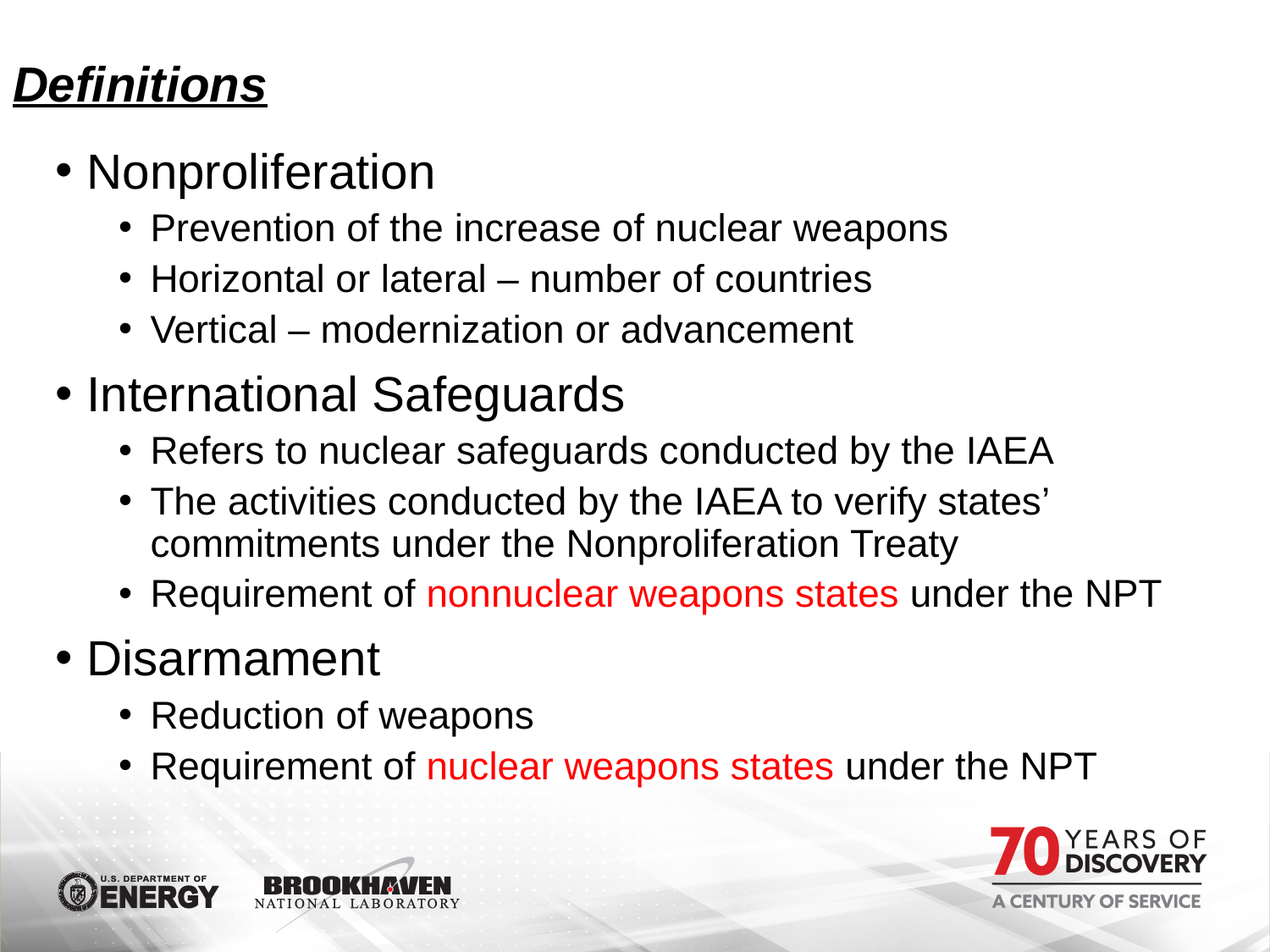

# Definitions
Nonproliferation
Prevention of the increase of nuclear weapons
Horizontal or lateral – number of countries
Vertical – modernization or advancement
International Safeguards
Refers to nuclear safeguards conducted by the IAEA
The activities conducted by the IAEA to verify states’ commitments under the Nonproliferation Treaty
Requirement of nonnuclear weapons states under the NPT
Disarmament
Reduction of weapons
Requirement of nuclear weapons states under the NPT